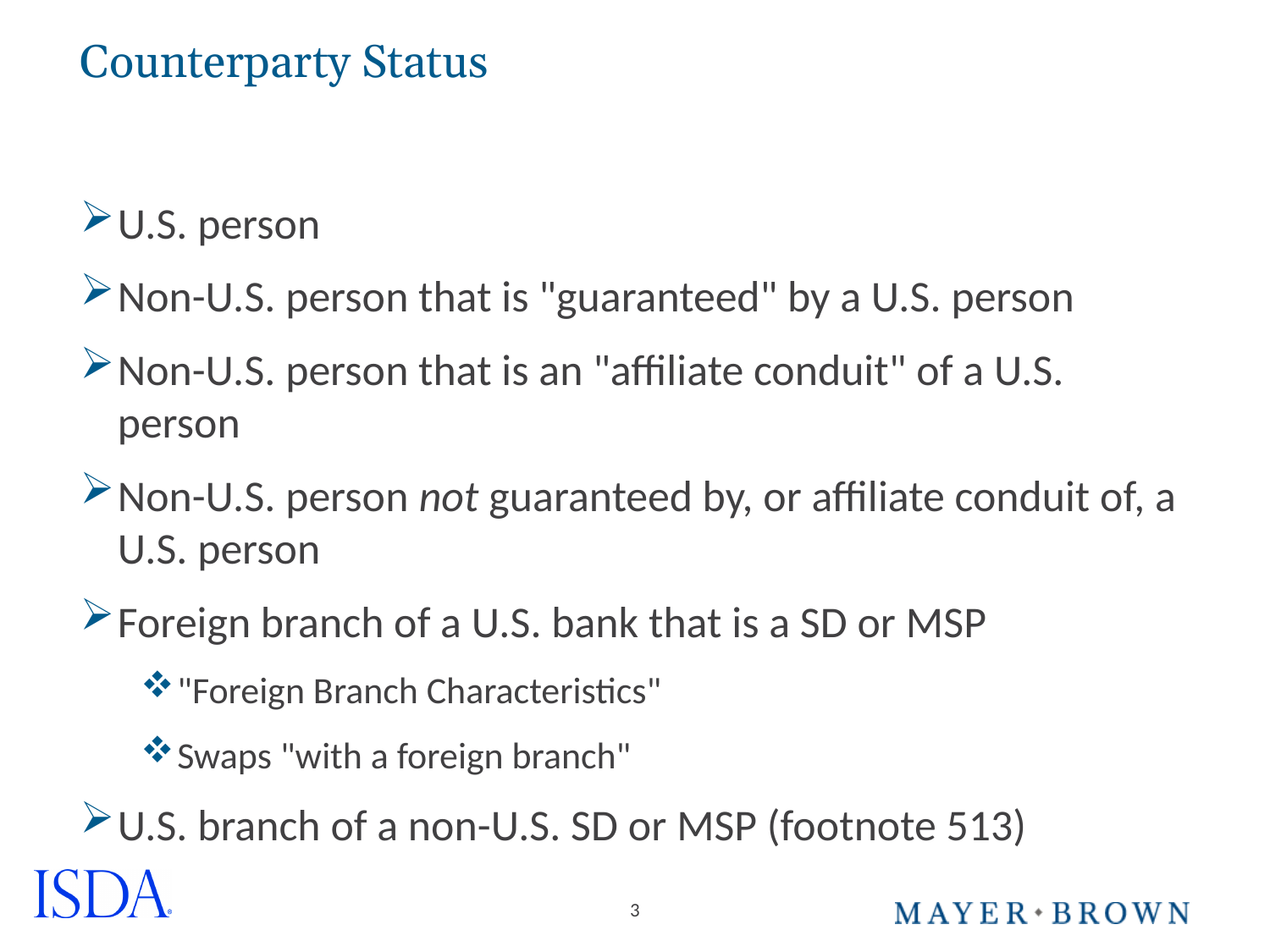

# Counterparty Status
U.S. person
Non-U.S. person that is "guaranteed" by a U.S. person
Non-U.S. person that is an "affiliate conduit" of a U.S. person
Non-U.S. person not guaranteed by, or affiliate conduit of, a U.S. person
Foreign branch of a U.S. bank that is a SD or MSP
"Foreign Branch Characteristics"
Swaps "with a foreign branch"
U.S. branch of a non-U.S. SD or MSP (footnote 513)